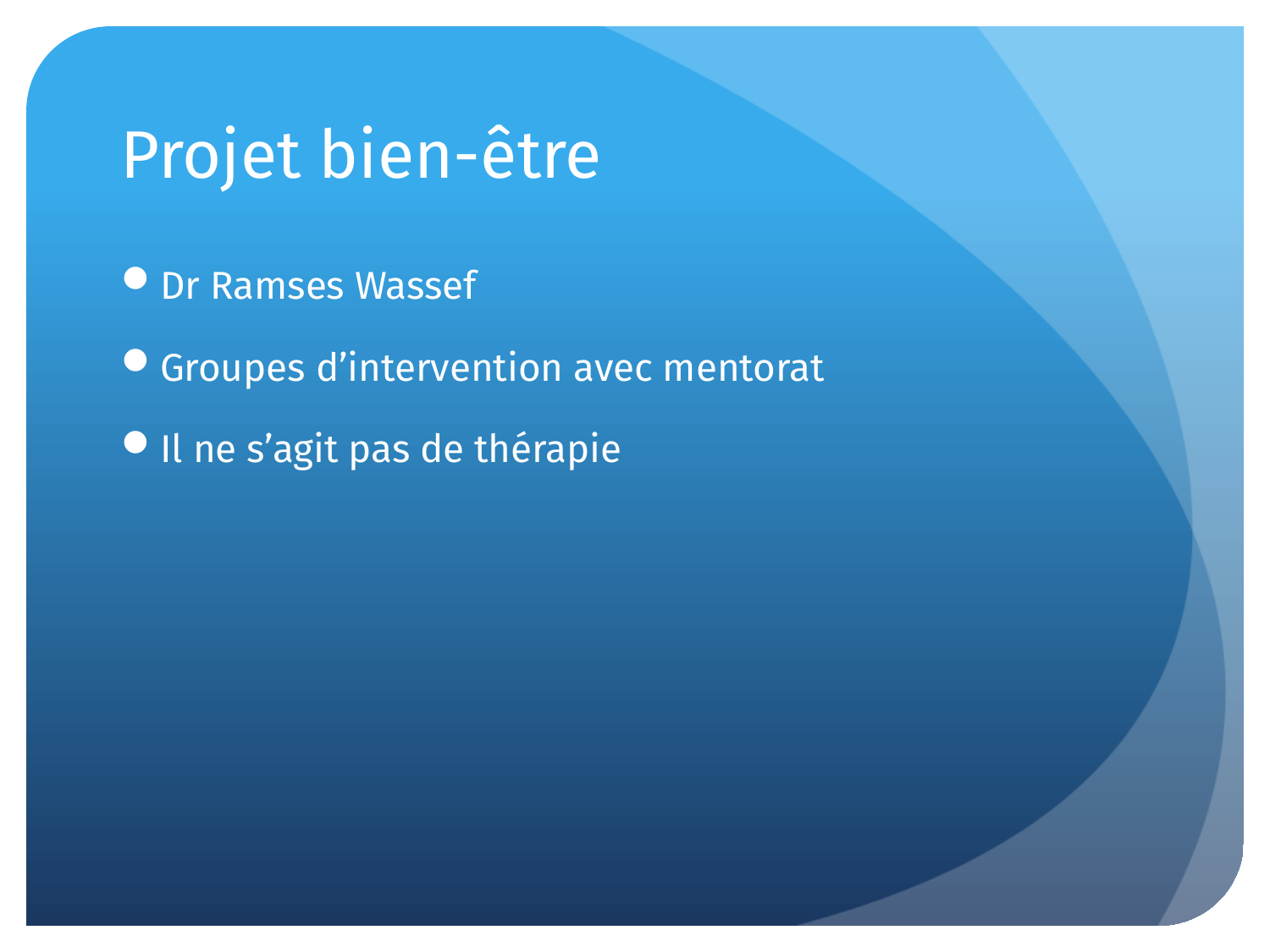

# Projet bien-être
Dr Ramses Wassef
Groupes d’intervention avec mentorat
Il ne s’agit pas de thérapie